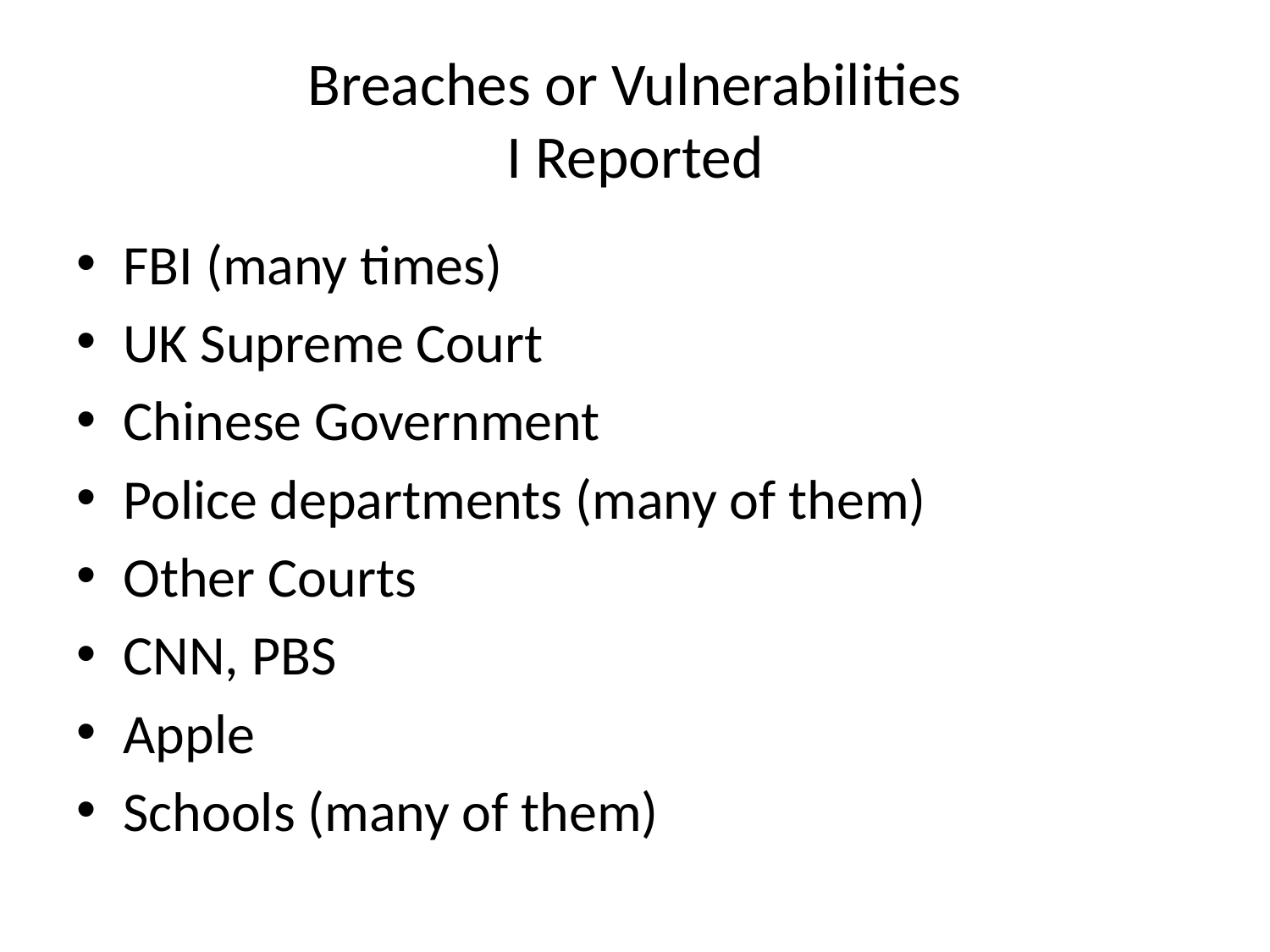

# Breaches or Vulnerabilities I Reported
FBI (many times)
UK Supreme Court
Chinese Government
Police departments (many of them)
Other Courts
CNN, PBS
Apple
Schools (many of them)